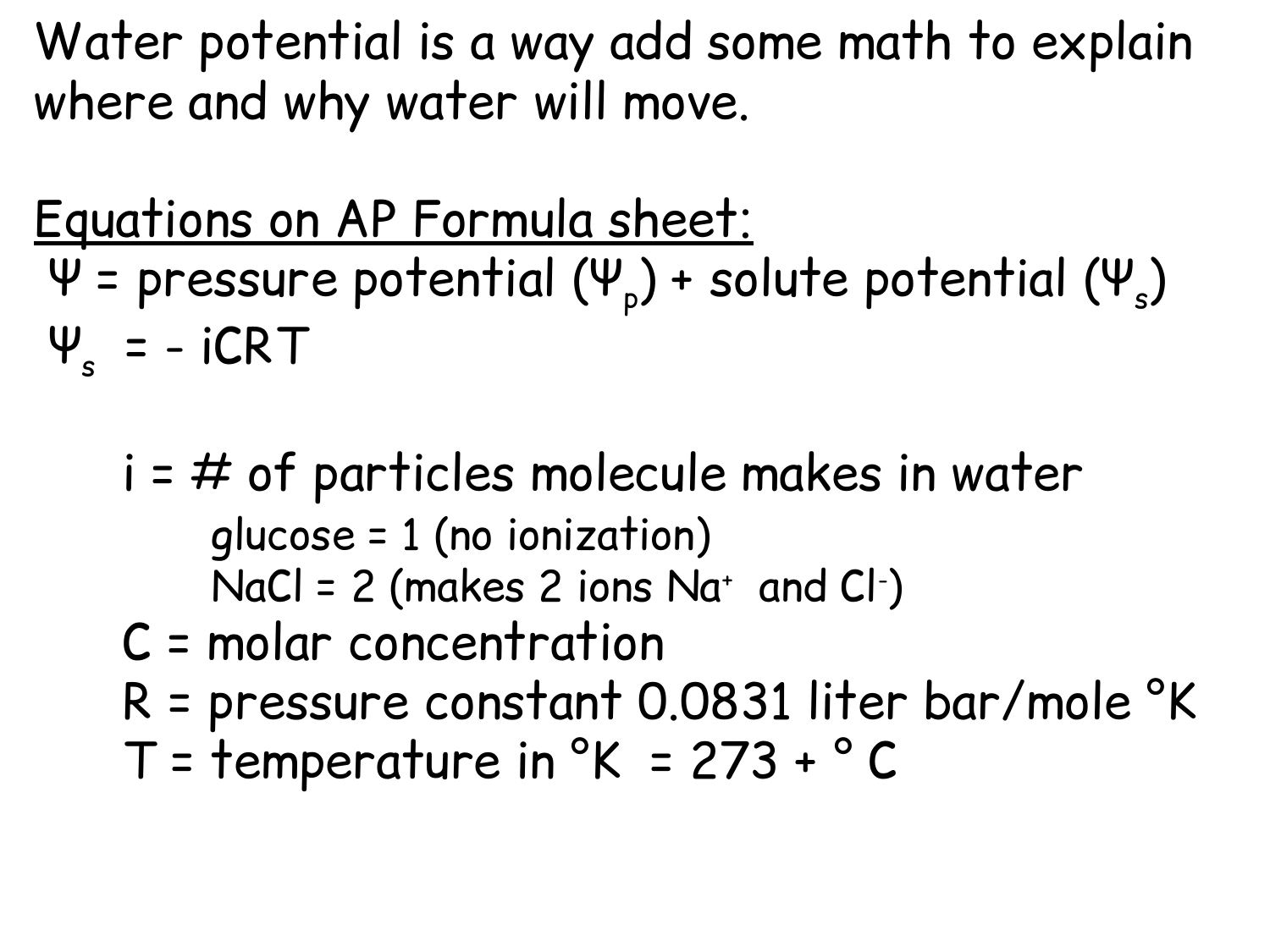

Water potential is a way add some math to explain
where and why water will move.
Equations on AP Formula sheet:
 Ψ = pressure potential (Ψp) + solute potential (Ψs)
 Ψs  = - iCRT

      i = # of particles molecule makes in water
            glucose = 1 (no ionization)
              NaCl = 2 (makes 2 ions Na+  and Cl-)
      C = molar concentration
      R = pressure constant 0.0831 liter bar/mole °K
      T = temperature in °K  = 273 + ° C